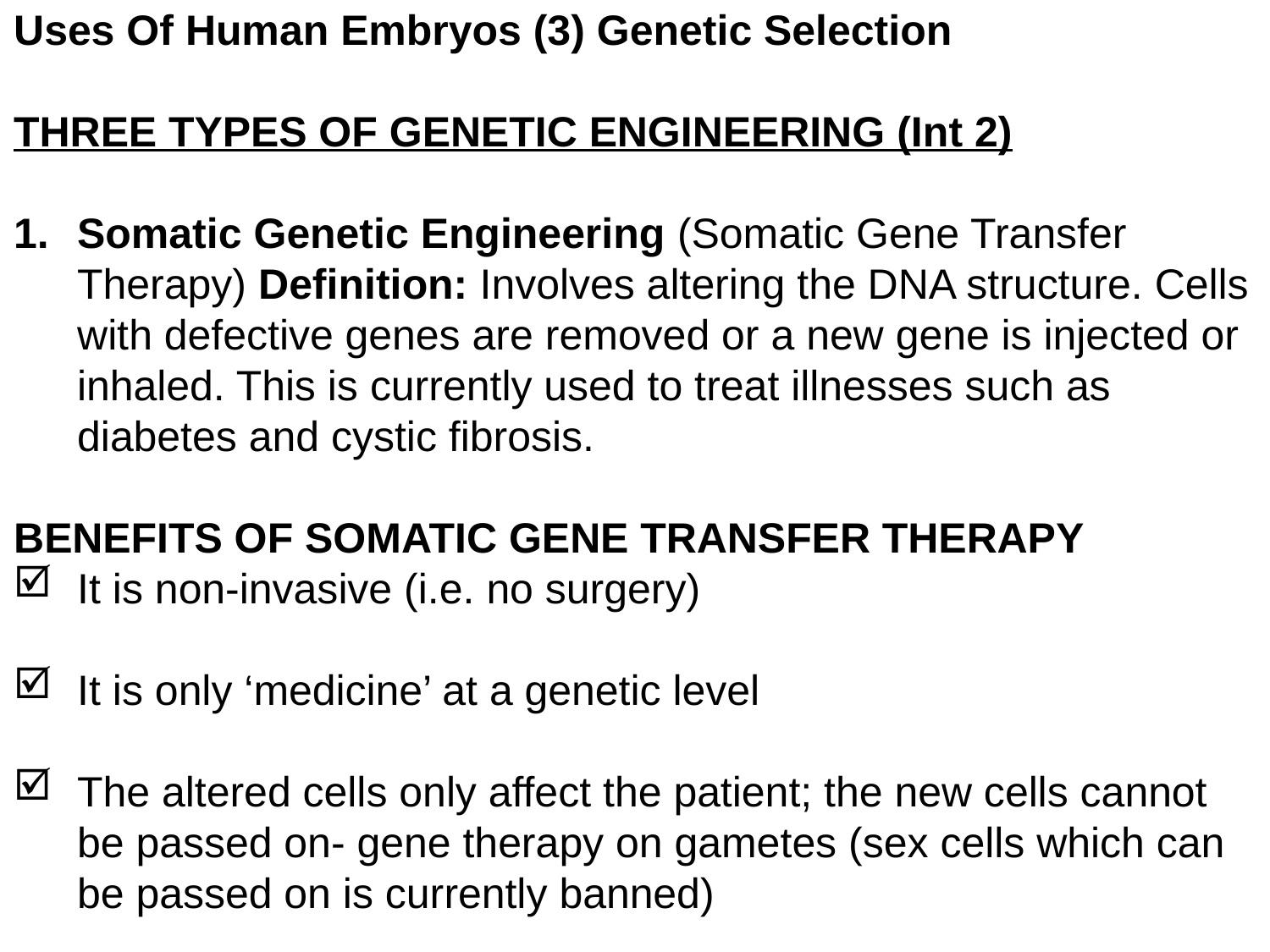

Uses Of Human Embryos (3) Genetic Selection

THREE TYPES OF GENETIC ENGINEERING (Int 2)

Somatic Genetic Engineering (Somatic Gene Transfer Therapy) Definition: Involves altering the DNA structure. Cells with defective genes are removed or a new gene is injected or inhaled. This is currently used to treat illnesses such as diabetes and cystic fibrosis.

BENEFITS OF SOMATIC GENE TRANSFER THERAPY
It is non-invasive (i.e. no surgery)

It is only ‘medicine’ at a genetic level

The altered cells only affect the patient; the new cells cannot be passed on- gene therapy on gametes (sex cells which can be passed on is currently banned)